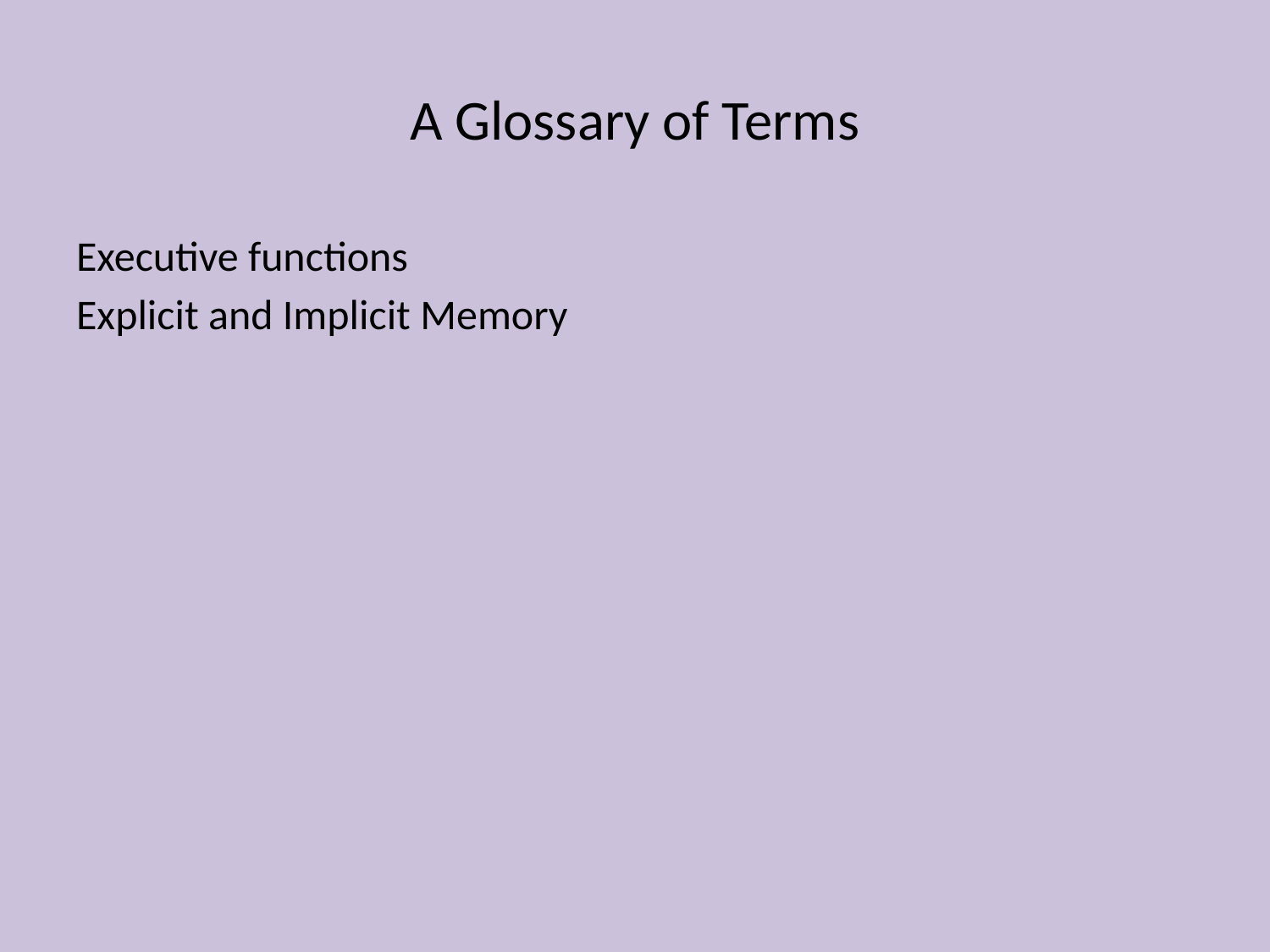

# A Glossary of Terms
Executive functions
Explicit and Implicit Memory